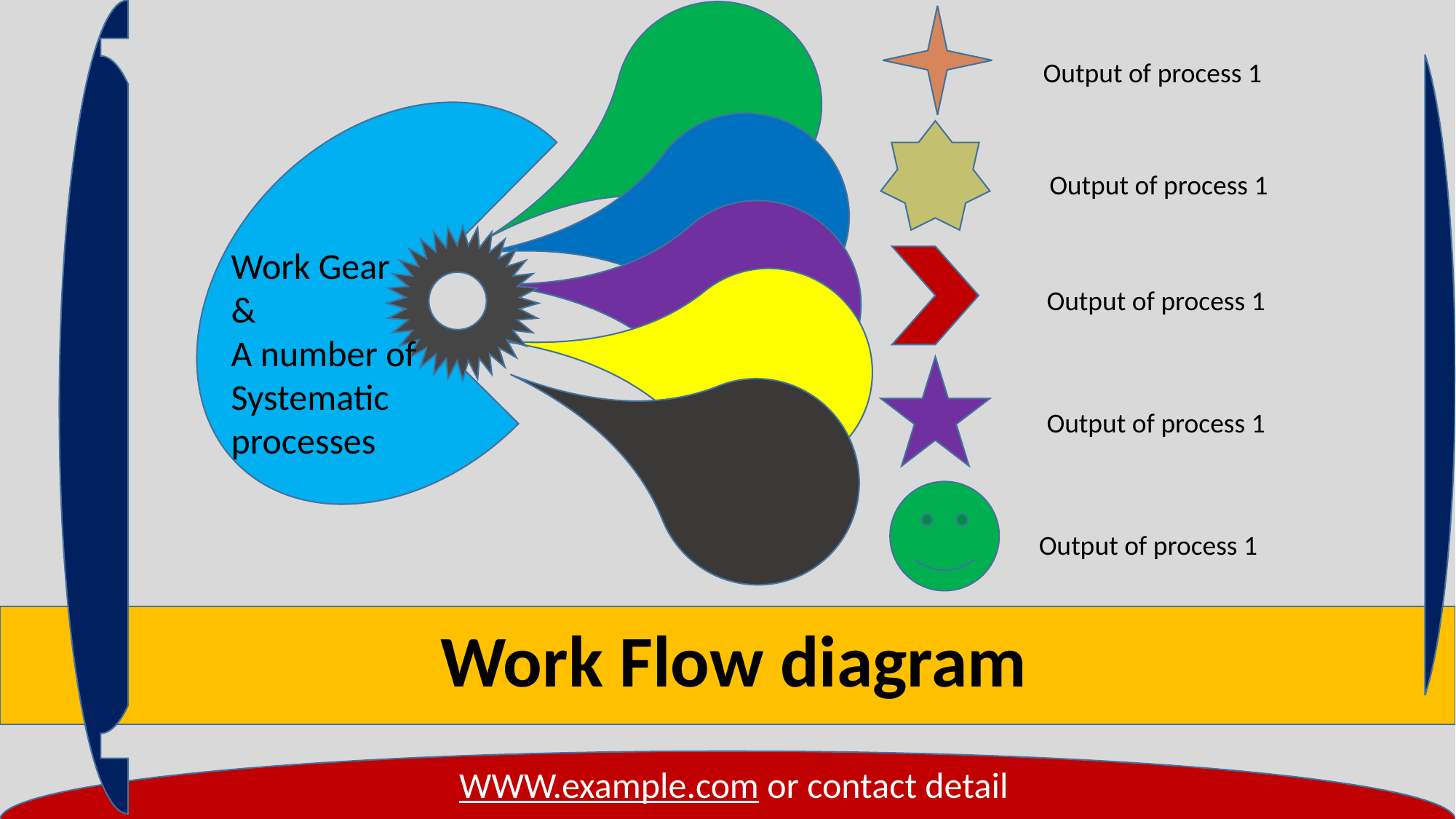

Output of process 1

Output of process 1

Work Gear
&
A number of
Systematic processes

Output of process 1

Output of process 1

Output of process 1
Work Flow diagram
WWW.example.com or contact detail